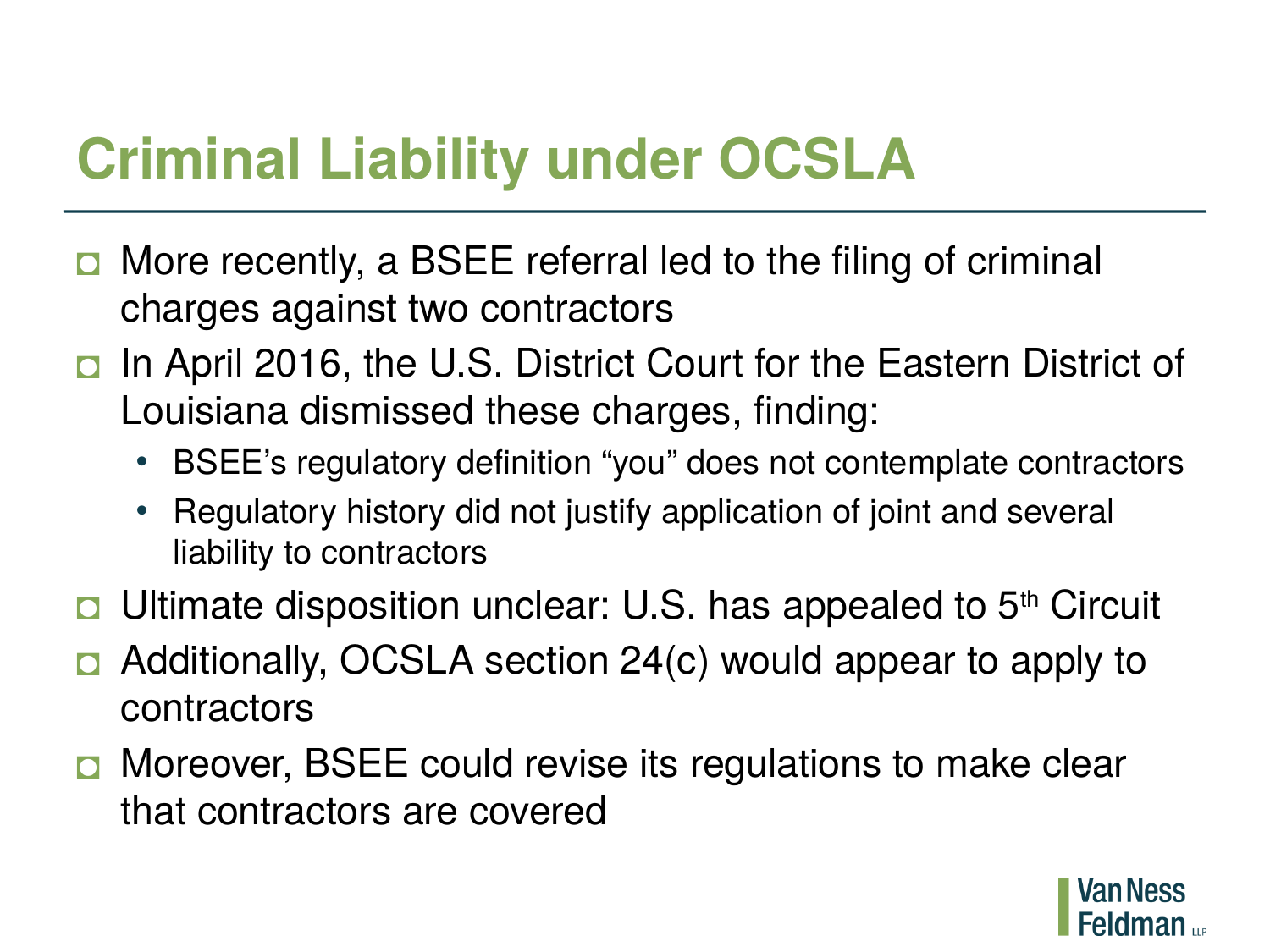

# Criminal Liability under OCSLA
More recently, a BSEE referral led to the filing of criminal charges against two contractors
In April 2016, the U.S. District Court for the Eastern District of Louisiana dismissed these charges, finding:
BSEE’s regulatory definition “you” does not contemplate contractors
Regulatory history did not justify application of joint and several liability to contractors
Ultimate disposition unclear: U.S. has appealed to 5th Circuit
Additionally, OCSLA section 24(c) would appear to apply to contractors
Moreover, BSEE could revise its regulations to make clear that contractors are covered